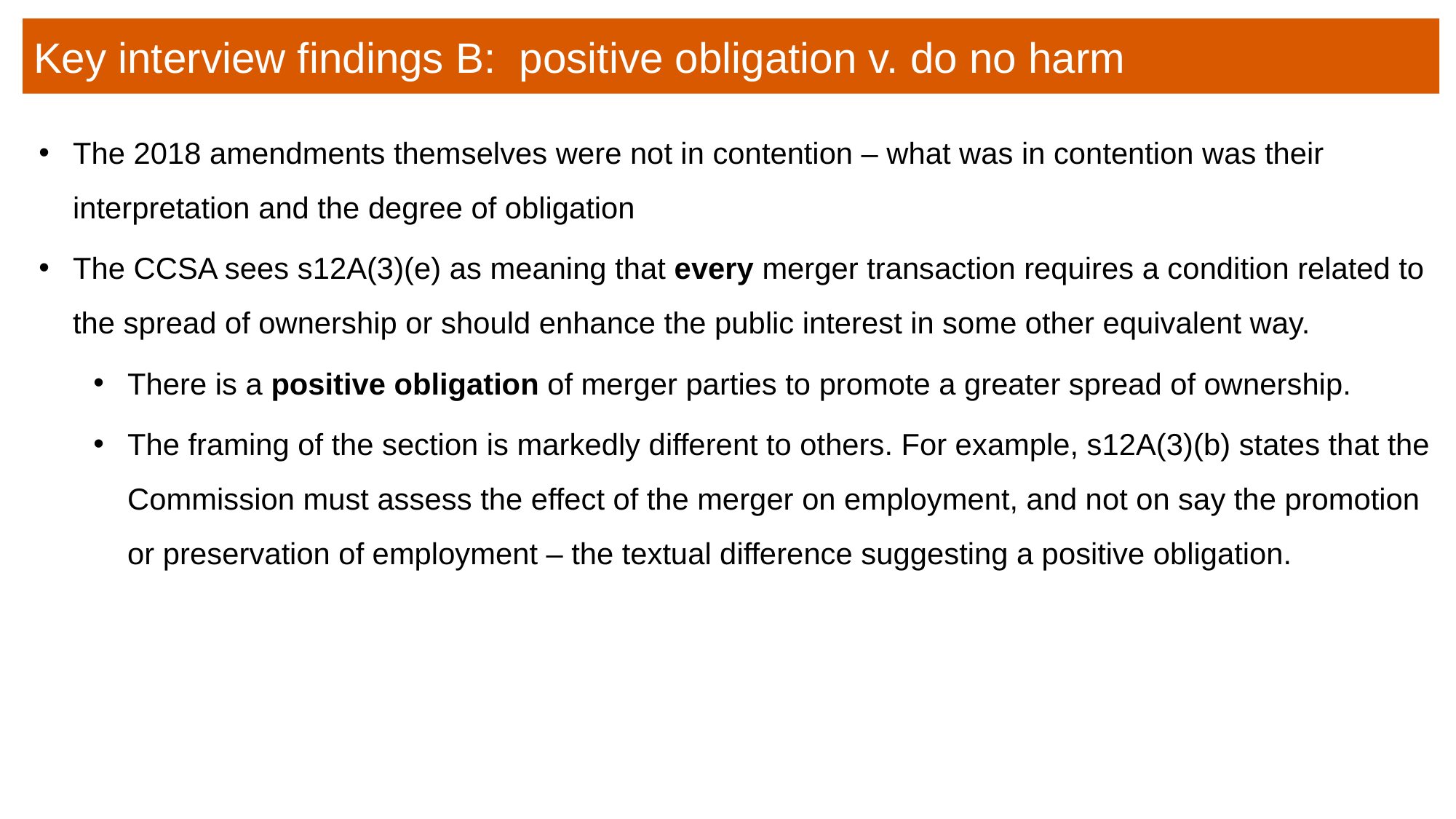

Key interview findings B:  positive obligation v. do no harm
The 2018 amendments themselves were not in contention – what was in contention was their interpretation and the degree of obligation
The CCSA sees s12A(3)(e) as meaning that every merger transaction requires a condition related to the spread of ownership or should enhance the public interest in some other equivalent way.
There is a positive obligation of merger parties to promote a greater spread of ownership.
The framing of the section is markedly different to others. For example, s12A(3)(b) states that the Commission must assess the effect of the merger on employment, and not on say the promotion or preservation of employment – the textual difference suggesting a positive obligation.